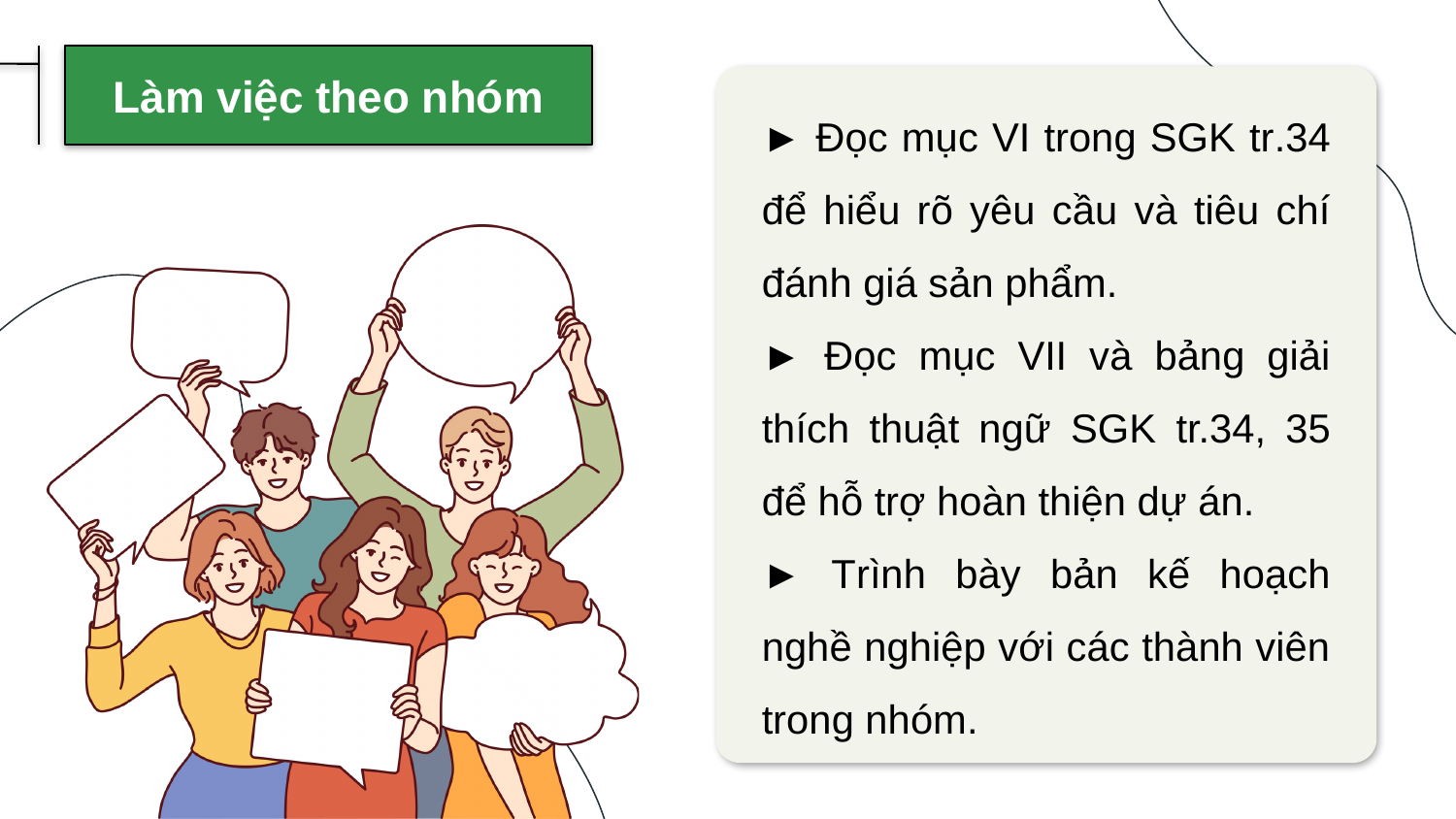

Làm việc theo nhóm

► Đọc mục VI trong SGK tr.34 để hiểu rõ yêu cầu và tiêu chí đánh giá sản phẩm.
► Đọc mục VII và bảng giải thích thuật ngữ SGK tr.34, 35 để hỗ trợ hoàn thiện dự án.
► Trình bày bản kế hoạch nghề nghiệp với các thành viên trong nhóm.